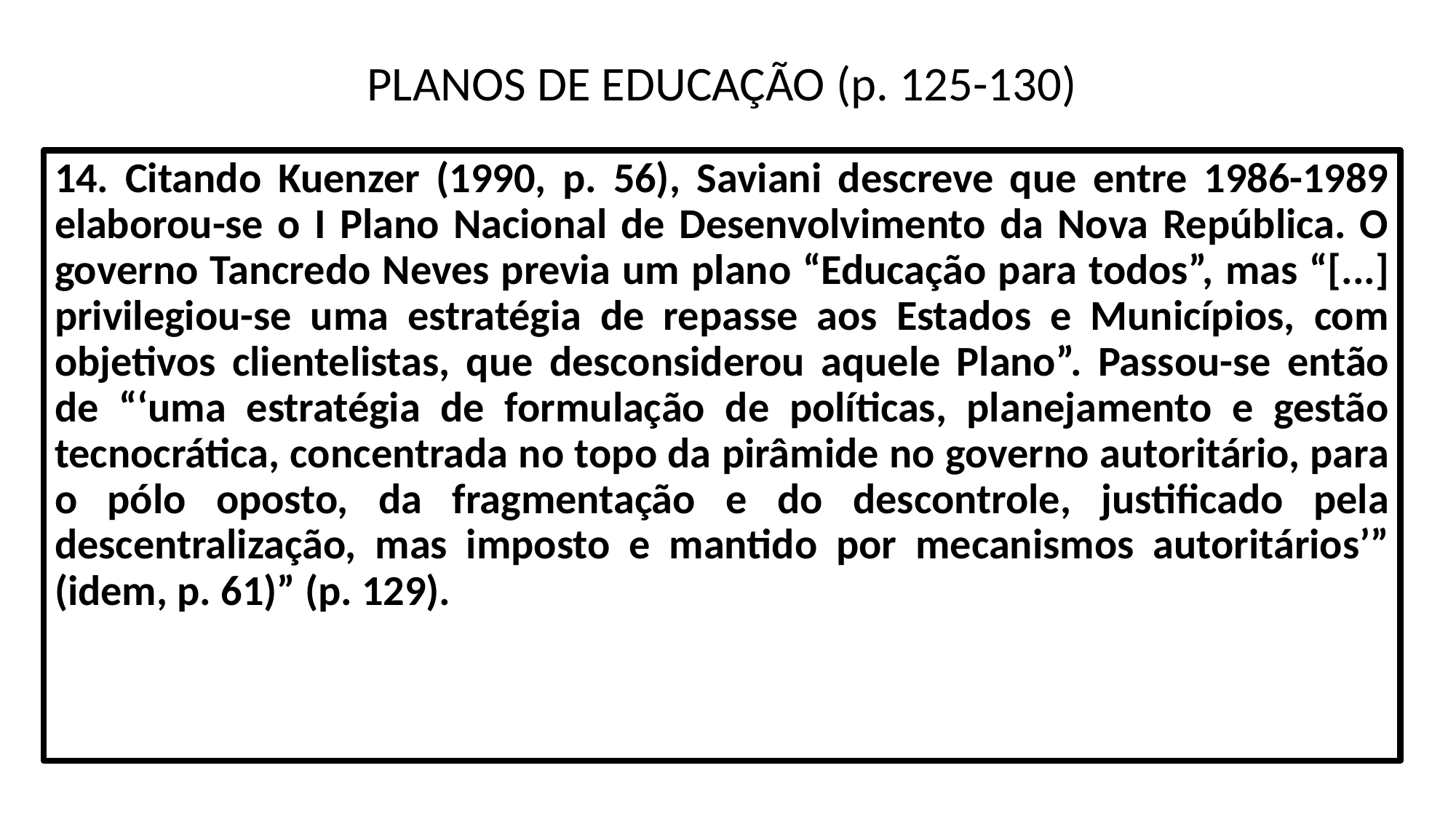

# PLANOS DE EDUCAÇÃO (p. 125-130)
14. Citando Kuenzer (1990, p. 56), Saviani descreve que entre 1986-1989 elaborou-se o I Plano Nacional de Desenvolvimento da Nova República. O governo Tancredo Neves previa um plano “Educação para todos”, mas “[...] privilegiou-se uma estratégia de repasse aos Estados e Municípios, com objetivos clientelistas, que desconsiderou aquele Plano”. Passou-se então de “‘uma estratégia de formulação de políticas, planejamento e gestão tecnocrática, concentrada no topo da pirâmide no governo autoritário, para o pólo oposto, da fragmentação e do descontrole, justificado pela descentralização, mas imposto e mantido por mecanismos autoritários’” (idem, p. 61)” (p. 129).